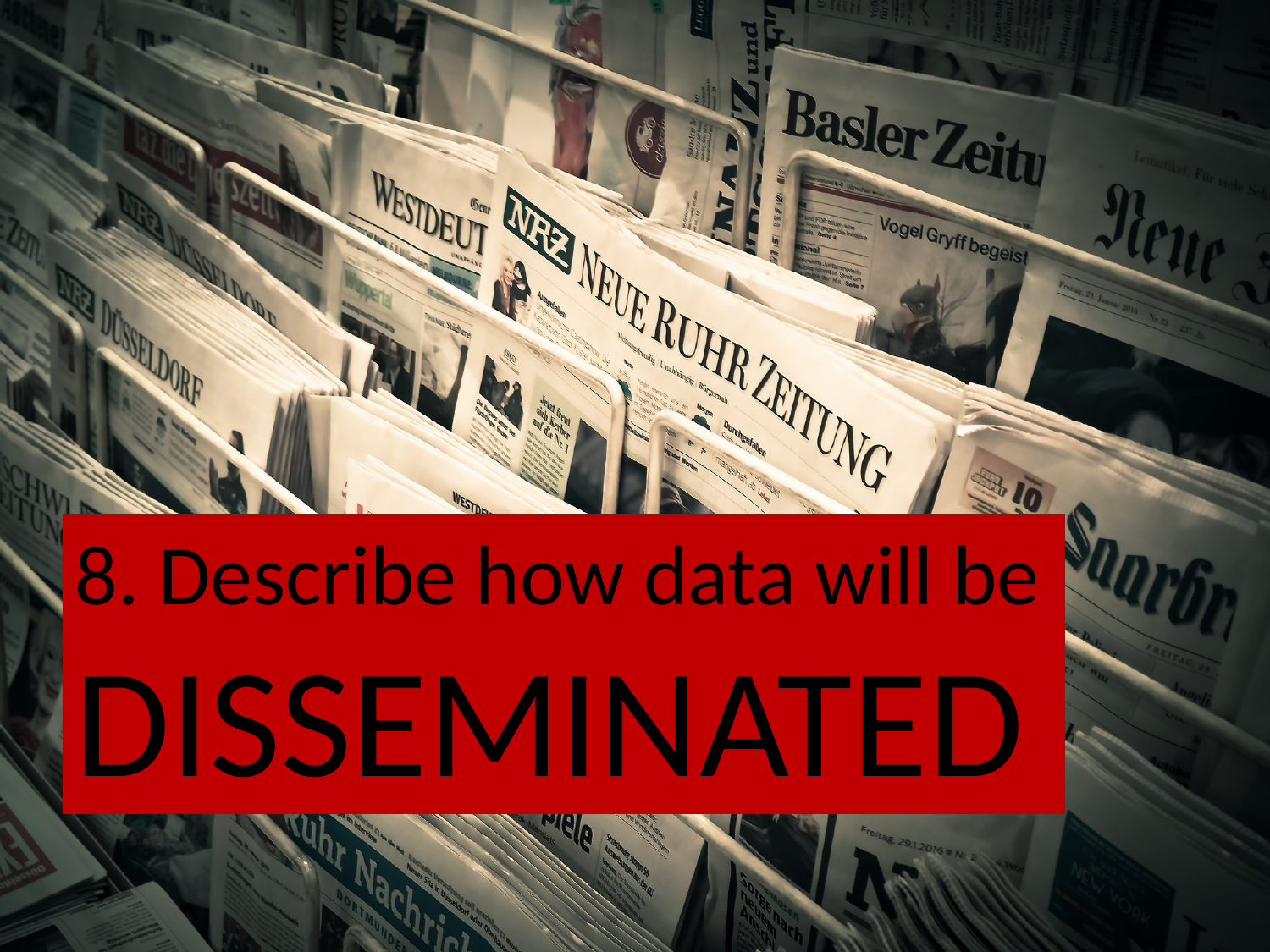

8. Describe how data will be DISSEMINATED